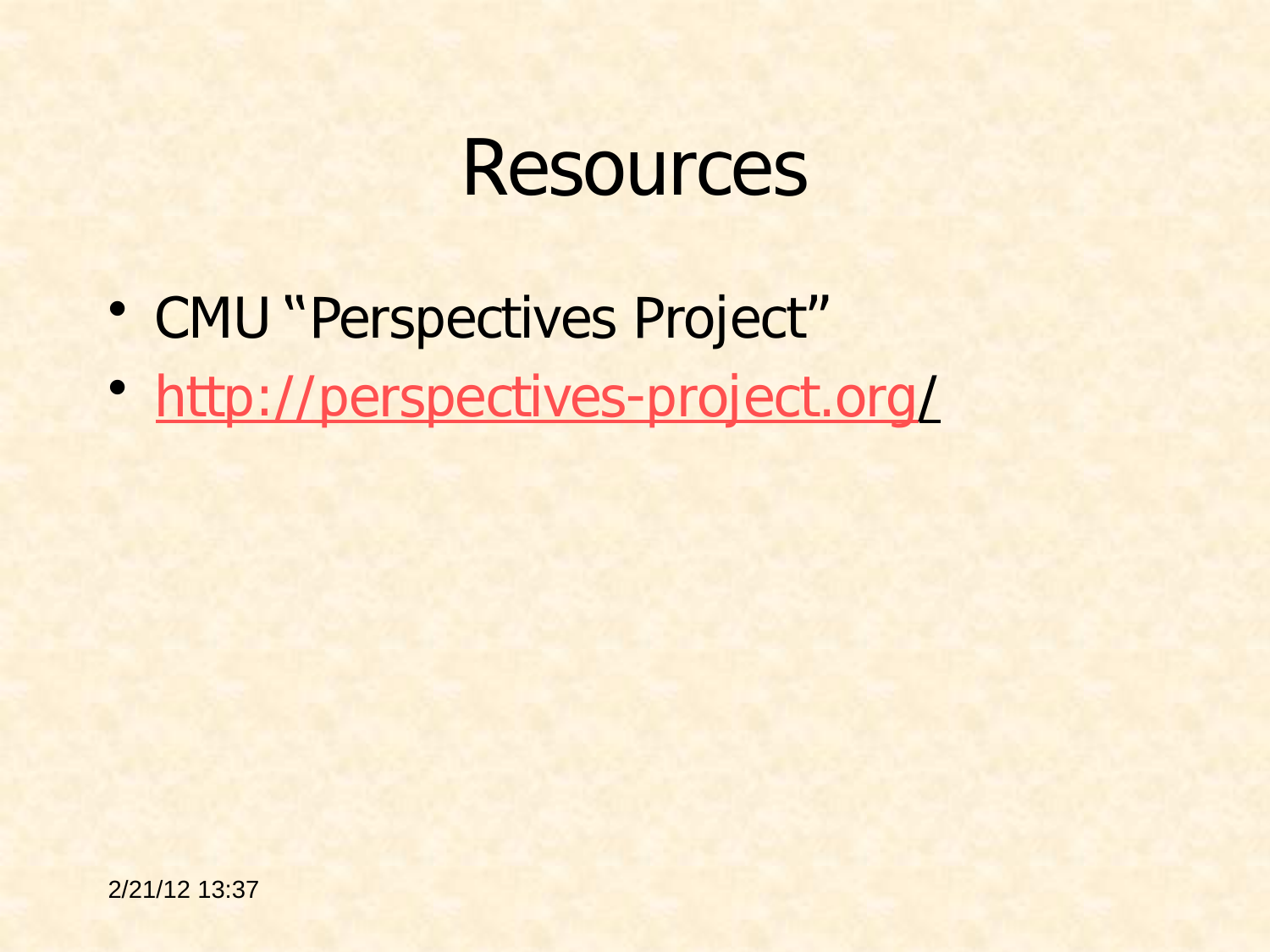

# Resources
CMU “Perspectives Project”
http://perspectives-project.org/

2/21/12 13:37